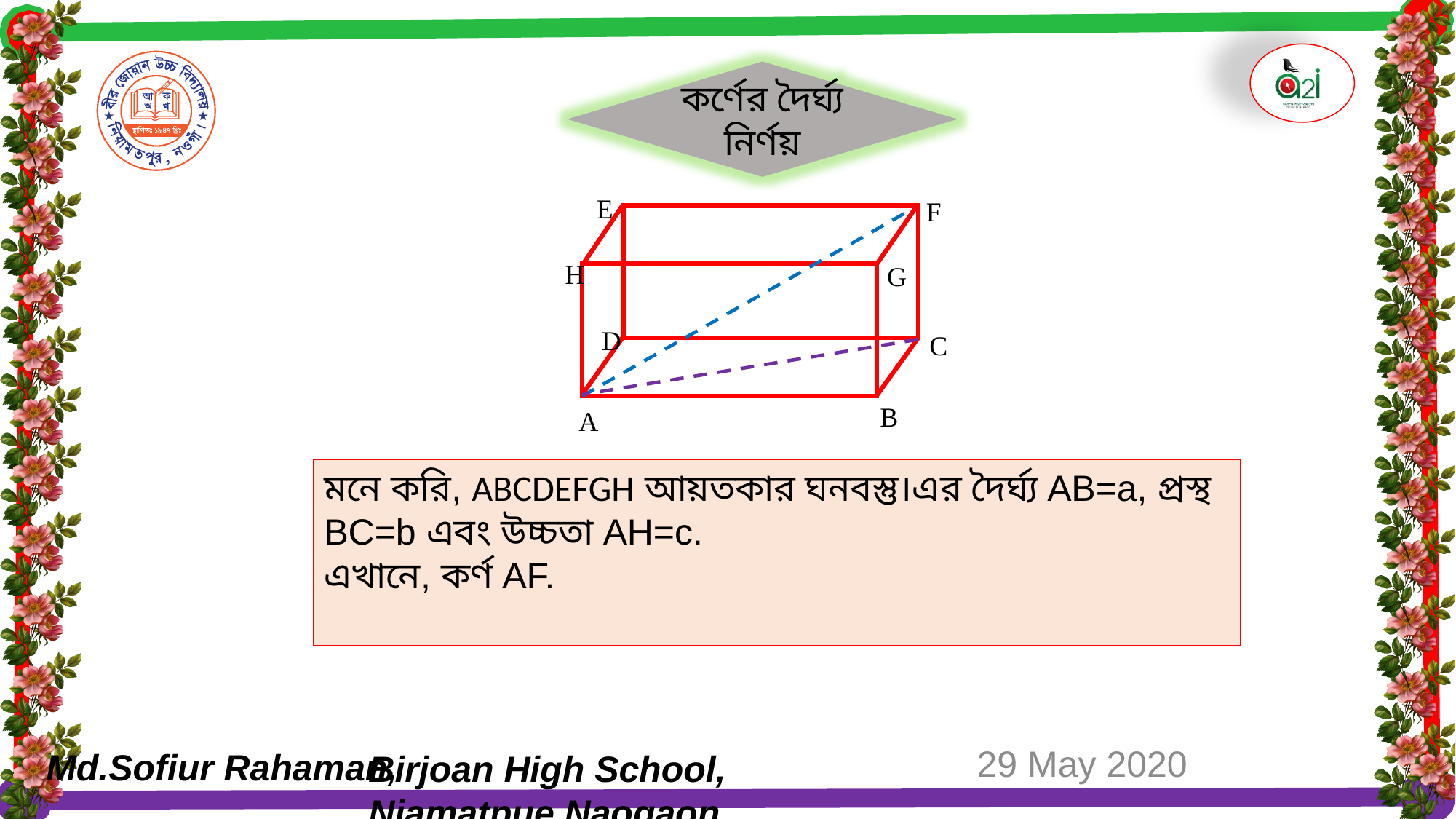

কর্ণের দৈর্ঘ্য নির্ণয়
E
F

H
G

D
C
B
A
মনে করি, ABCDEFGH আয়তকার ঘনবস্তু।এর দৈর্ঘ্য AB=a, প্রস্থ BC=b এবং উচ্চতা AH=c.
এখানে, কর্ণ AF.

29 May 2020